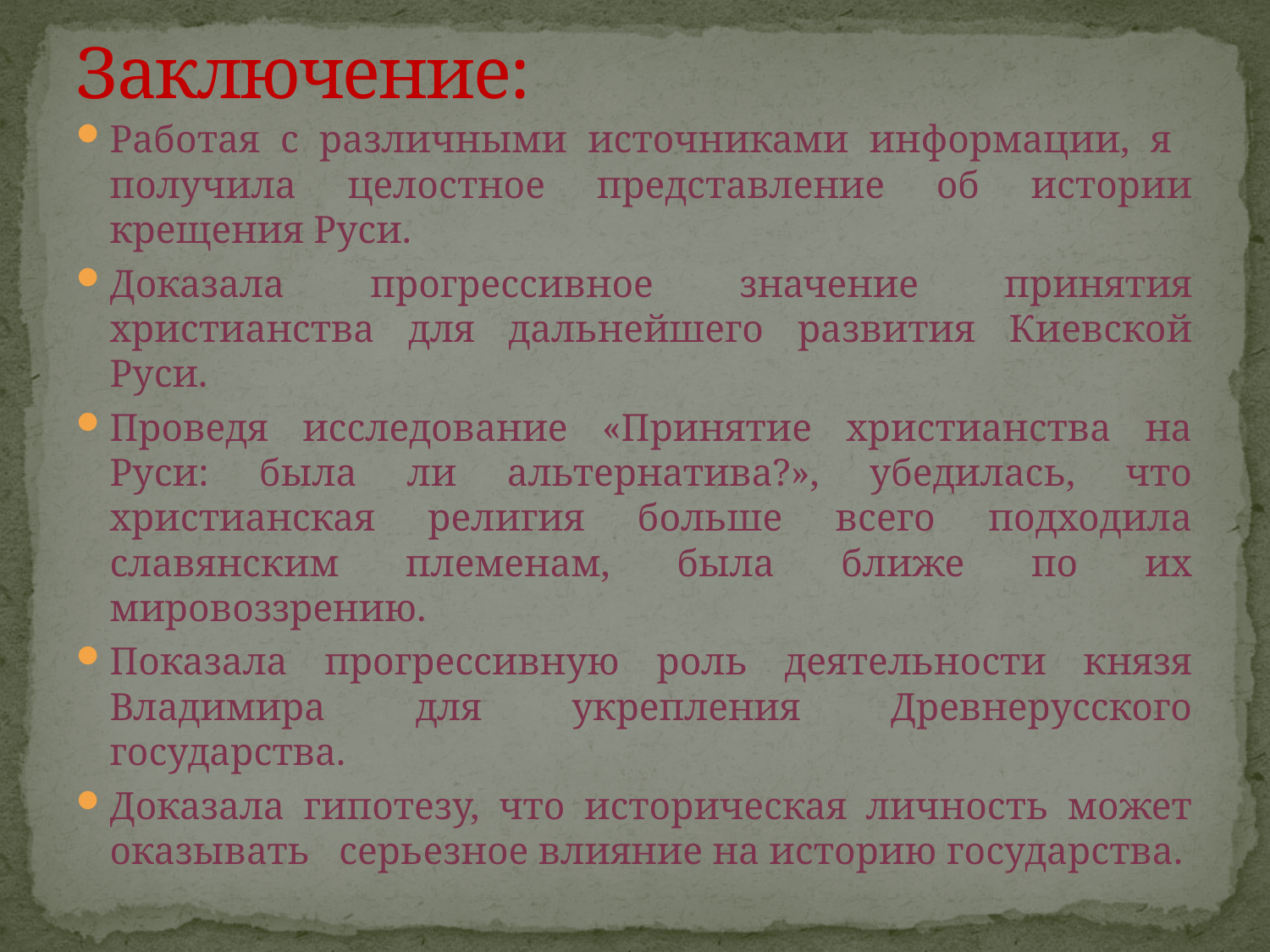

# Заключение:
Работая с различными источниками информации, я  получила целостное представление об истории крещения Руси.
Доказала прогрессивное значение принятия христианства для дальнейшего развития Киевской Руси.
Проведя исследование «Принятие христианства на Руси: была ли альтернатива?», убедилась, что христианская религия больше всего подходила славянским племенам, была ближе по их мировоззрению.
Показала прогрессивную роль деятельности князя Владимира для укрепления Древнерусского государства.
Доказала гипотезу, что историческая личность может оказывать   серьезное влияние на историю государства.